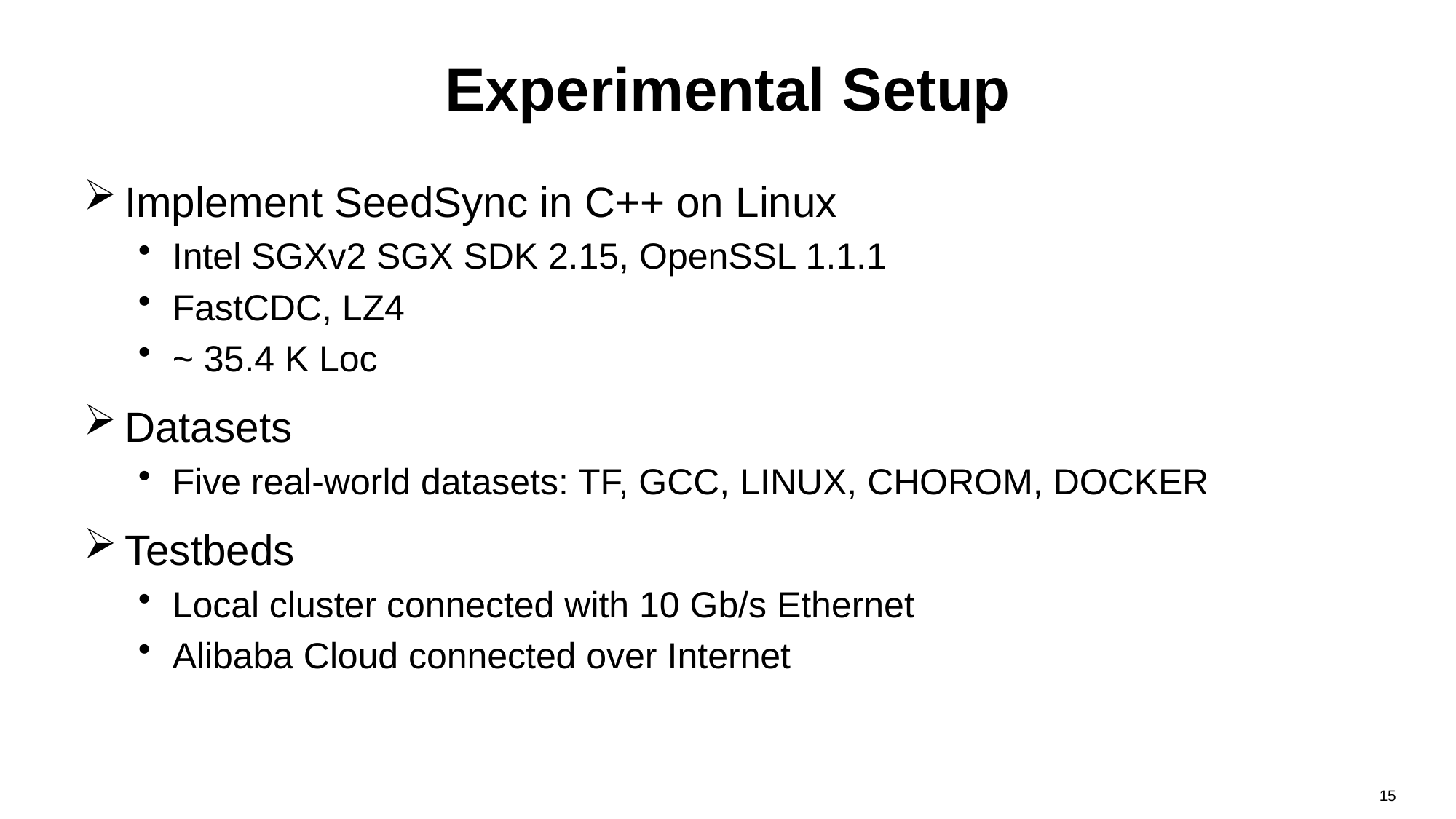

# Experimental Setup
Implement SeedSync in C++ on Linux
Intel SGXv2 SGX SDK 2.15, OpenSSL 1.1.1
FastCDC, LZ4
~ 35.4 K Loc
Datasets
Five real-world datasets: TF, GCC, LINUX, CHOROM, DOCKER
Testbeds
Local cluster connected with 10 Gb/s Ethernet
Alibaba Cloud connected over Internet

15